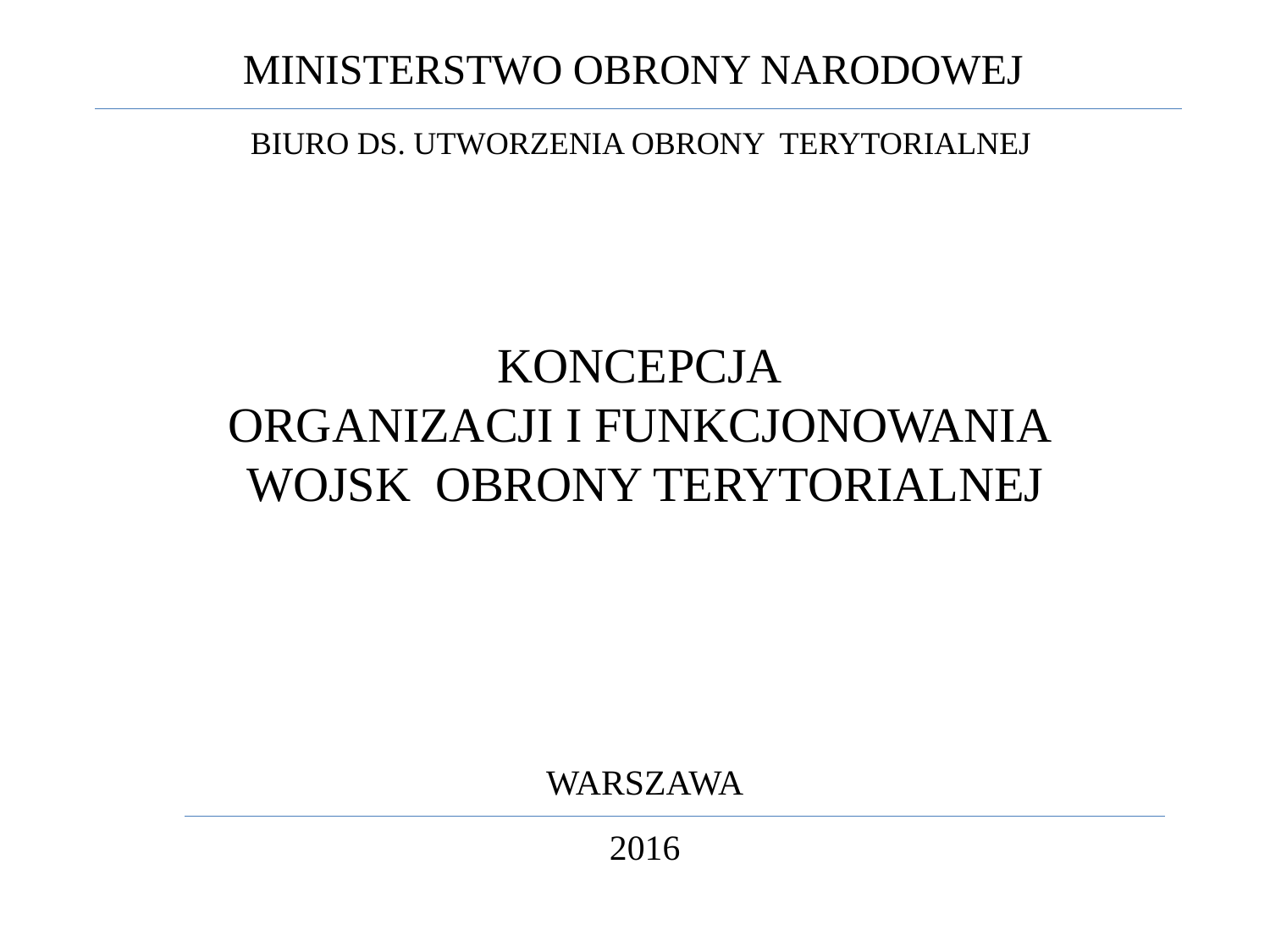

MINISTERSTWO OBRONY NARODOWEJ
BIURO DS. UTWORZENIA OBRONY  TERYTORIALNEJ
KONCEPCJA
ORGANIZACJI I FUNKCJONOWANIA
WOJSK  OBRONY TERYTORIALNEJ
WARSZAWA
2016